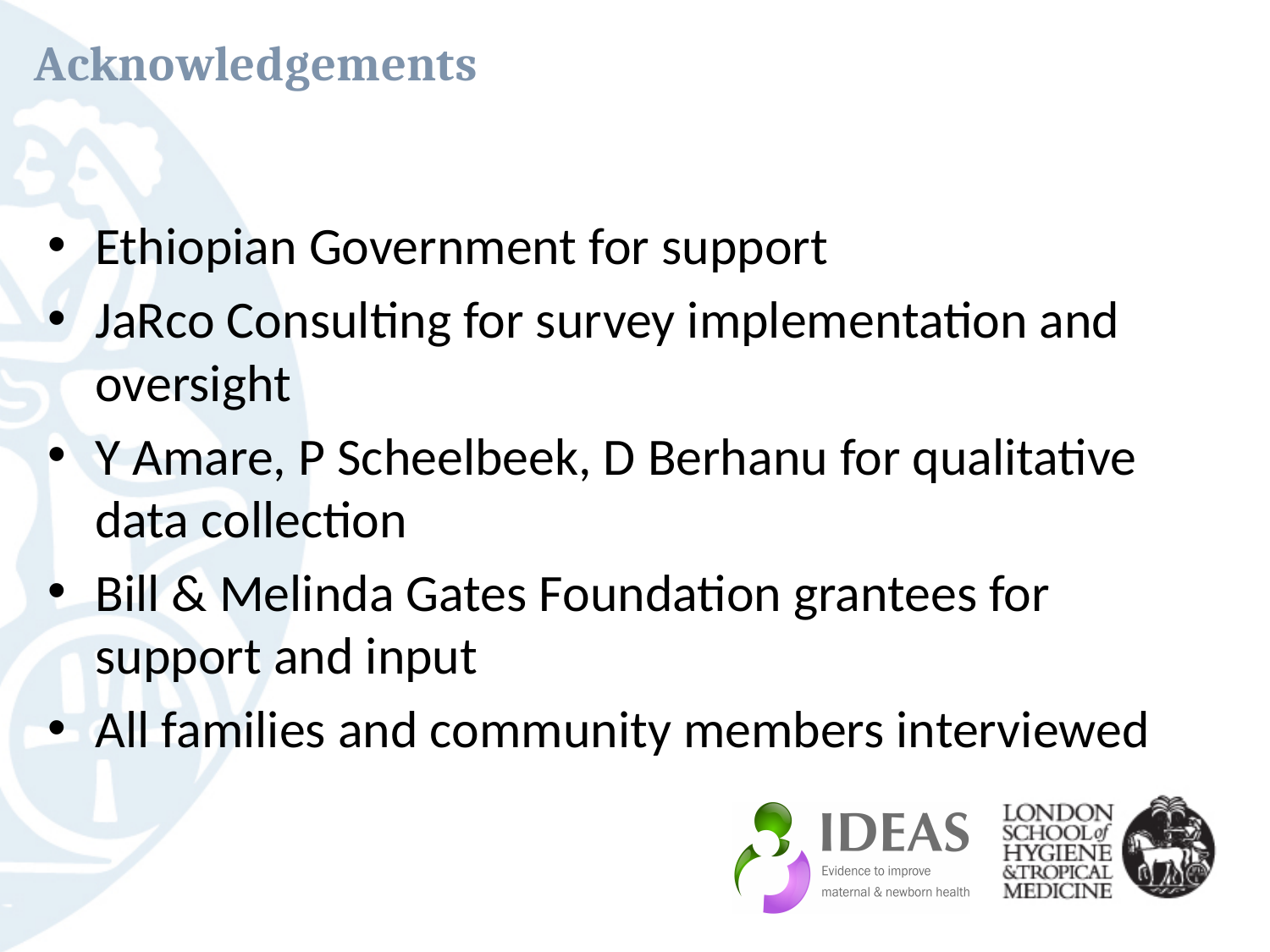

# Acknowledgements
Ethiopian Government for support
JaRco Consulting for survey implementation and oversight
Y Amare, P Scheelbeek, D Berhanu for qualitative data collection
Bill & Melinda Gates Foundation grantees for support and input
All families and community members interviewed